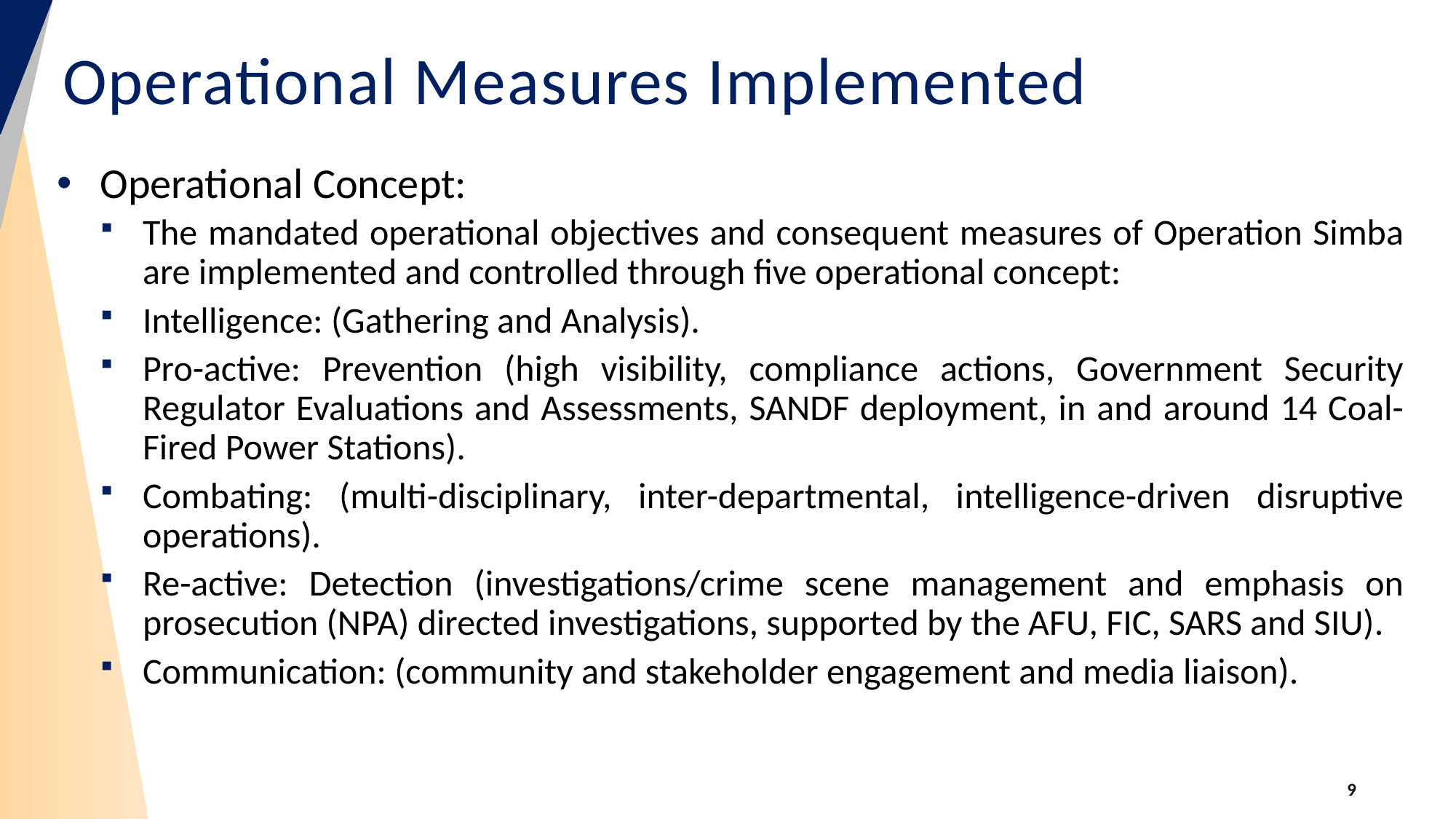

# Operational Measures Implemented
Operational Concept:
The mandated operational objectives and consequent measures of Operation Simba are implemented and controlled through five operational concept:
Intelligence: (Gathering and Analysis).
Pro-active: Prevention (high visibility, compliance actions, Government Security Regulator Evaluations and Assessments, SANDF deployment, in and around 14 Coal-Fired Power Stations).
Combating: (multi-disciplinary, inter-departmental, intelligence-driven disruptive operations).
Re-active: Detection (investigations/crime scene management and emphasis on prosecution (NPA) directed investigations, supported by the AFU, FIC, SARS and SIU).
Communication: (community and stakeholder engagement and media liaison).

9